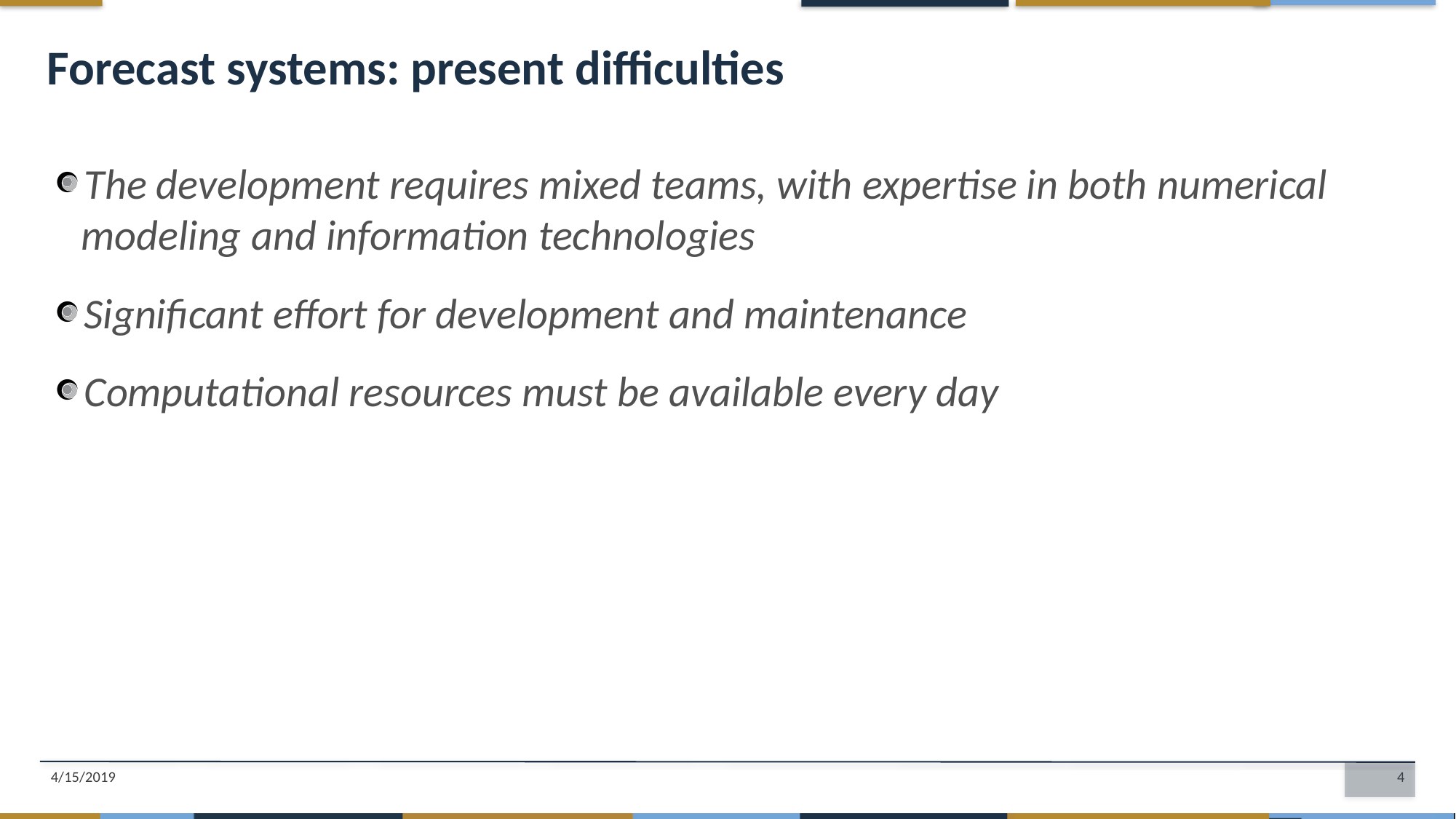

Forecast systems: present difficulties
The development requires mixed teams, with expertise in both numerical modeling and information technologies
Significant effort for development and maintenance
Computational resources must be available every day
4/15/2019
4